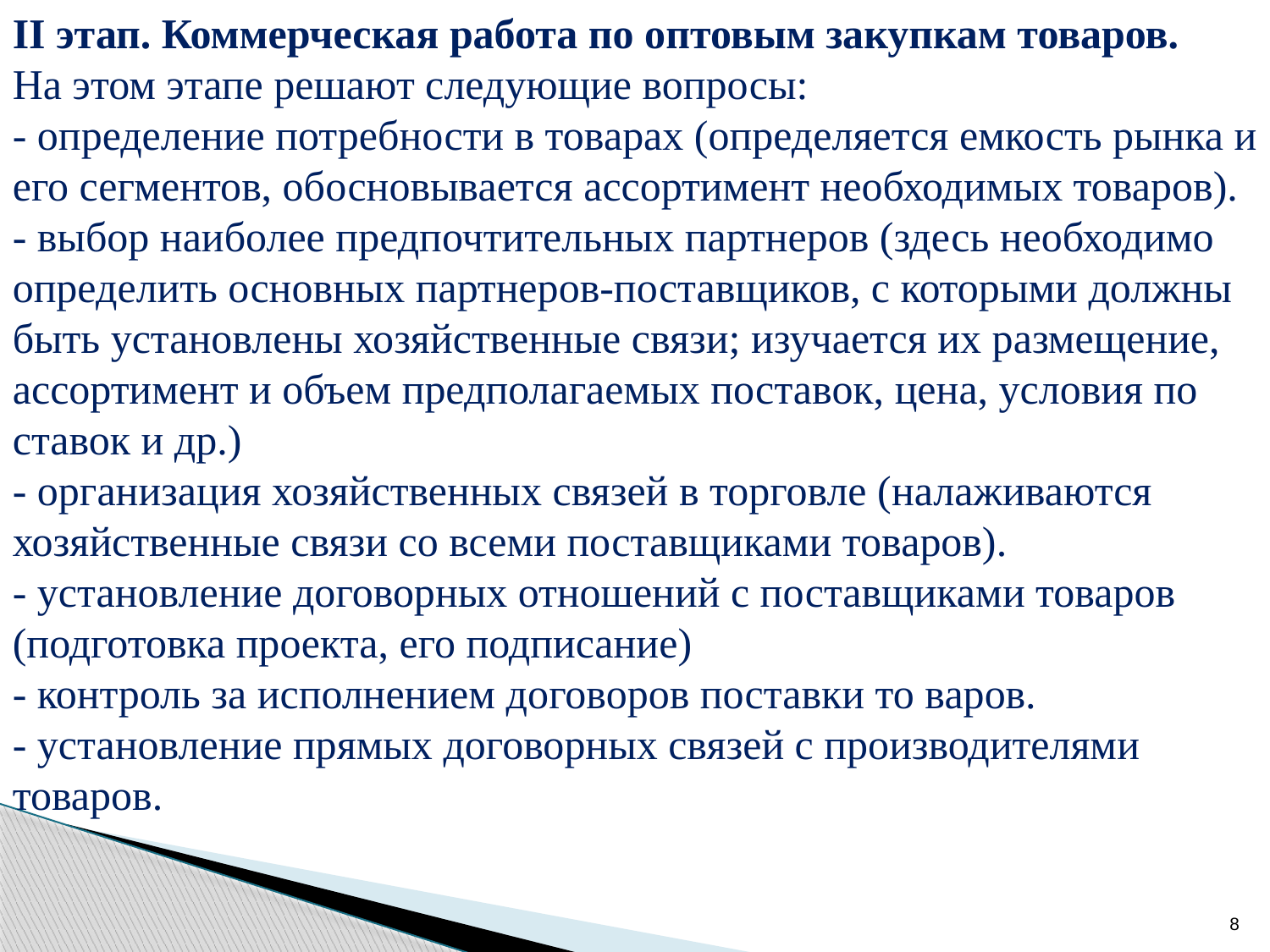

II этап. Коммерческая работа по оптовым закупкам товаров.
На этом этапе решают следующие вопросы:
- определение потребности в товарах (определяется емкость рынка и его сегментов, обосновывается ассортимент необходимых товаров).
- выбор наиболее предпочтительных партнеров (здесь необходимо определить основных партнеров-поставщиков, с которыми должны быть установлены хозяйственные связи; изучается их размещение, ассортимент и объем предполагаемых поставок, цена, условия по ставок и др.)
- организация хозяйственных связей в торговле (налаживаются хозяйственные связи со всеми поставщиками товаров).
- установление договорных отношений с поставщиками товаров (подготовка проекта, его подписание)
- контроль за исполнением договоров поставки то варов.
- установление прямых договорных связей с производителями товаров.
8